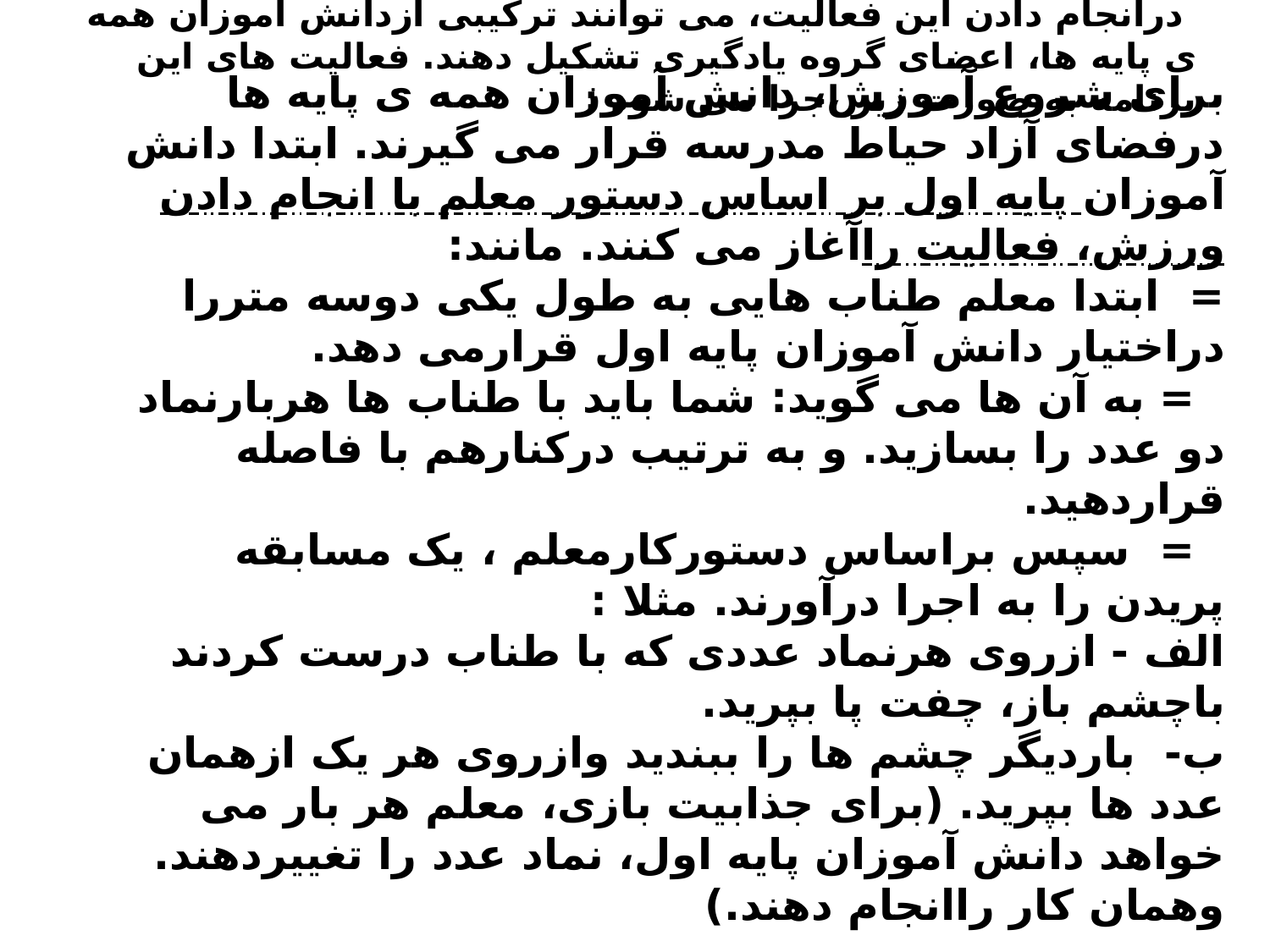

# درانجام دادن این فعالیت، می توانند ترکیبی ازدانش آموزان همه ی پایه ها، اعضای گروه یادگیری تشکیل دهند. فعالیت های این برنامه به صورت زیر اجرا می شود :
برای شروع آموزش، دانش آموزان همه ی پایه ها درفضای آزاد حیاط مدرسه قرار می گیرند. ابتدا دانش آموزان پایه اول بر اساس دستور معلم با انجام دادن ورزش، فعالیت راآغاز می کنند. مانند:
=  ابتدا معلم طناب هایی به طول یکی دوسه متررا دراختیار دانش آموزان پایه اول قرارمی دهد.
  = به آن ها می گوید: شما باید با طناب ها هربارنماد دو عدد را بسازید. و به ترتیب درکنارهم با فاصله قراردهید.
  =  سپس براساس دستورکارمعلم ، یک مسابقه پریدن را به اجرا درآورند. مثلا :
الف - ازروی هرنماد عددی که با طناب درست کردند باچشم باز، چفت پا بپرید.
ب-  باردیگر چشم ها را ببندید وازروی هر یک ازهمان عدد ها بپرید. (برای جذابیت بازی، معلم هر بار می خواهد دانش آموزان پایه اول، نماد عدد را تغییردهند. وهمان کار راانجام دهند.)